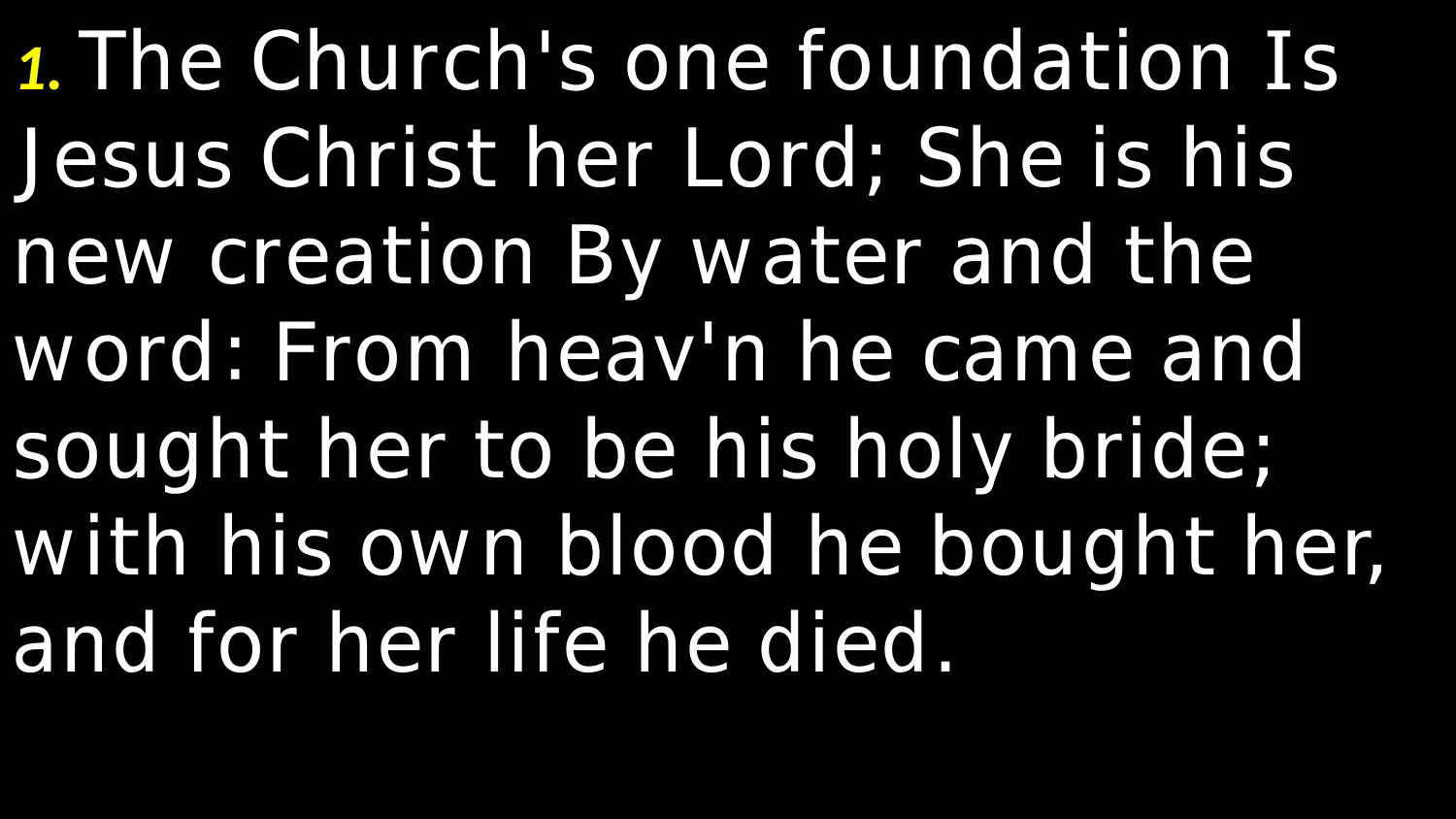

1. The Church's one foundation Is Jesus Christ her Lord; She is his new creation By water and the word: From heav'n he came and sought her to be his holy bride; with his own blood he bought her, and for her life he died.

#